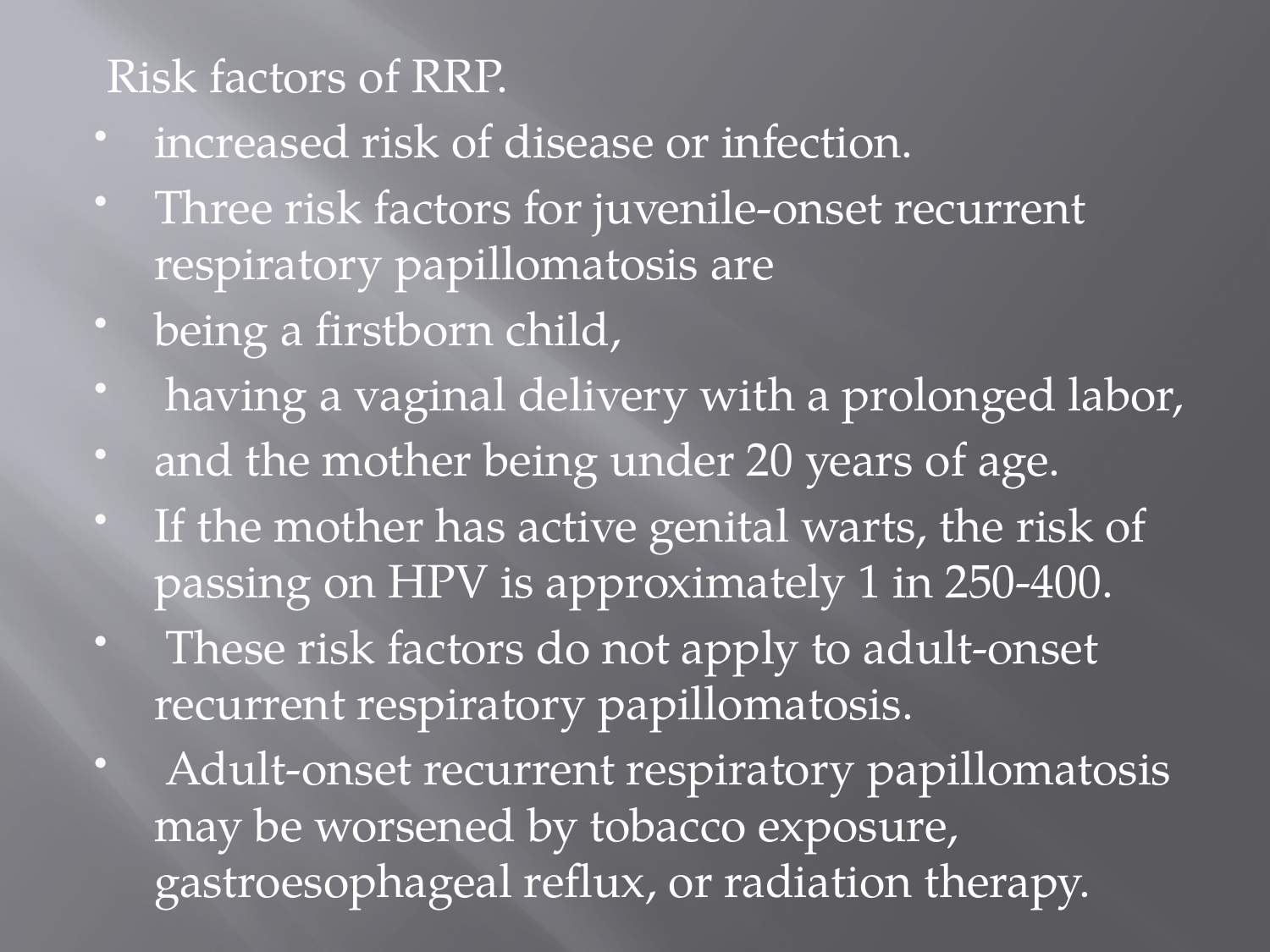

Risk factors of RRP.
increased risk of disease or infection.
Three risk factors for juvenile-onset recurrent respiratory papillomatosis are
being a firstborn child,
 having a vaginal delivery with a prolonged labor,
and the mother being under 20 years of age.
If the mother has active genital warts, the risk of passing on HPV is approximately 1 in 250-400.
 These risk factors do not apply to adult-onset recurrent respiratory papillomatosis.
 Adult-onset recurrent respiratory papillomatosis may be worsened by tobacco exposure, gastroesophageal reflux, or radiation therapy.